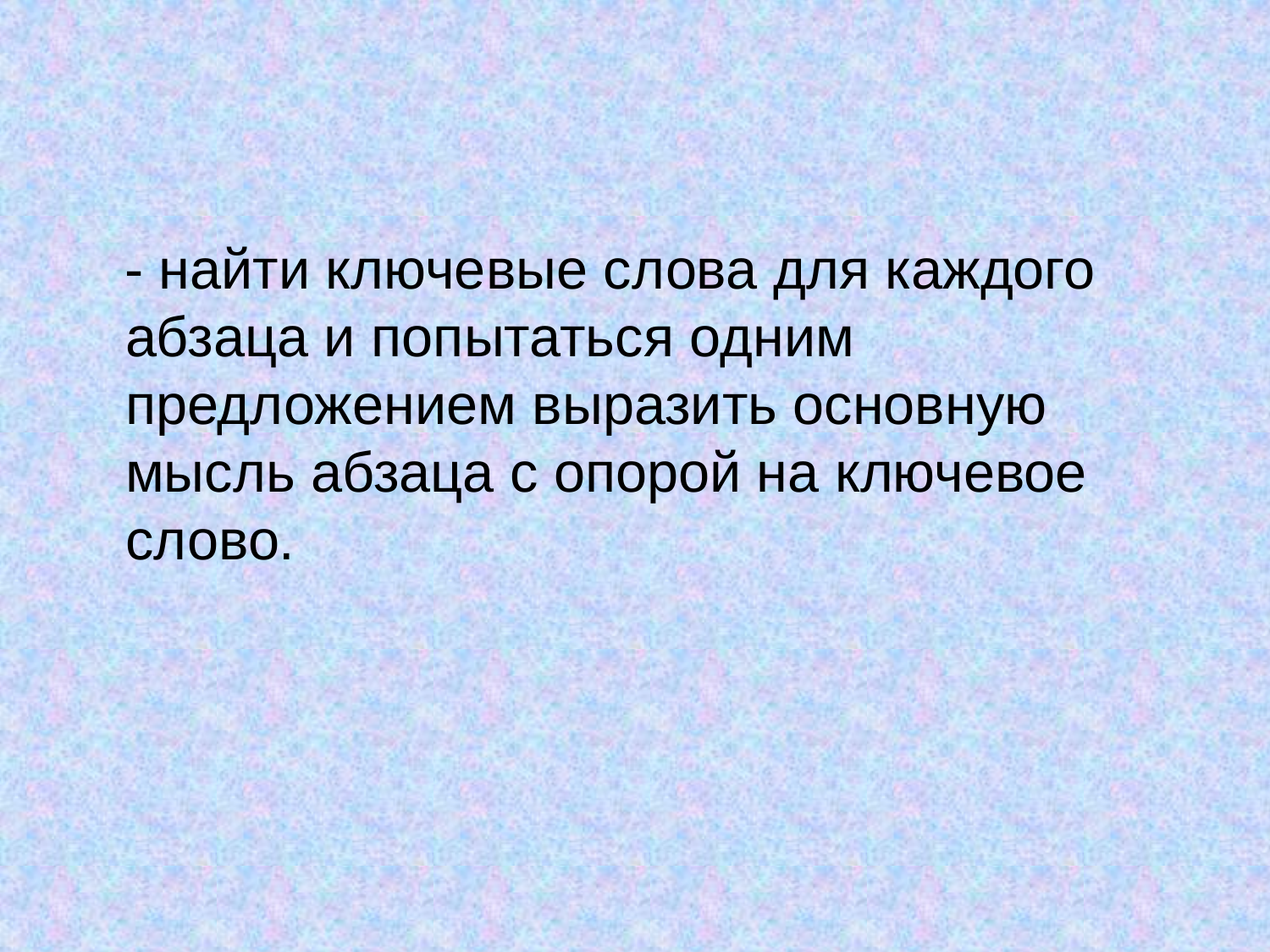

#
   - найти ключевые слова для каждого абзаца и попытаться одним предложением выразить основную мысль абзаца с опорой на ключевое слово.